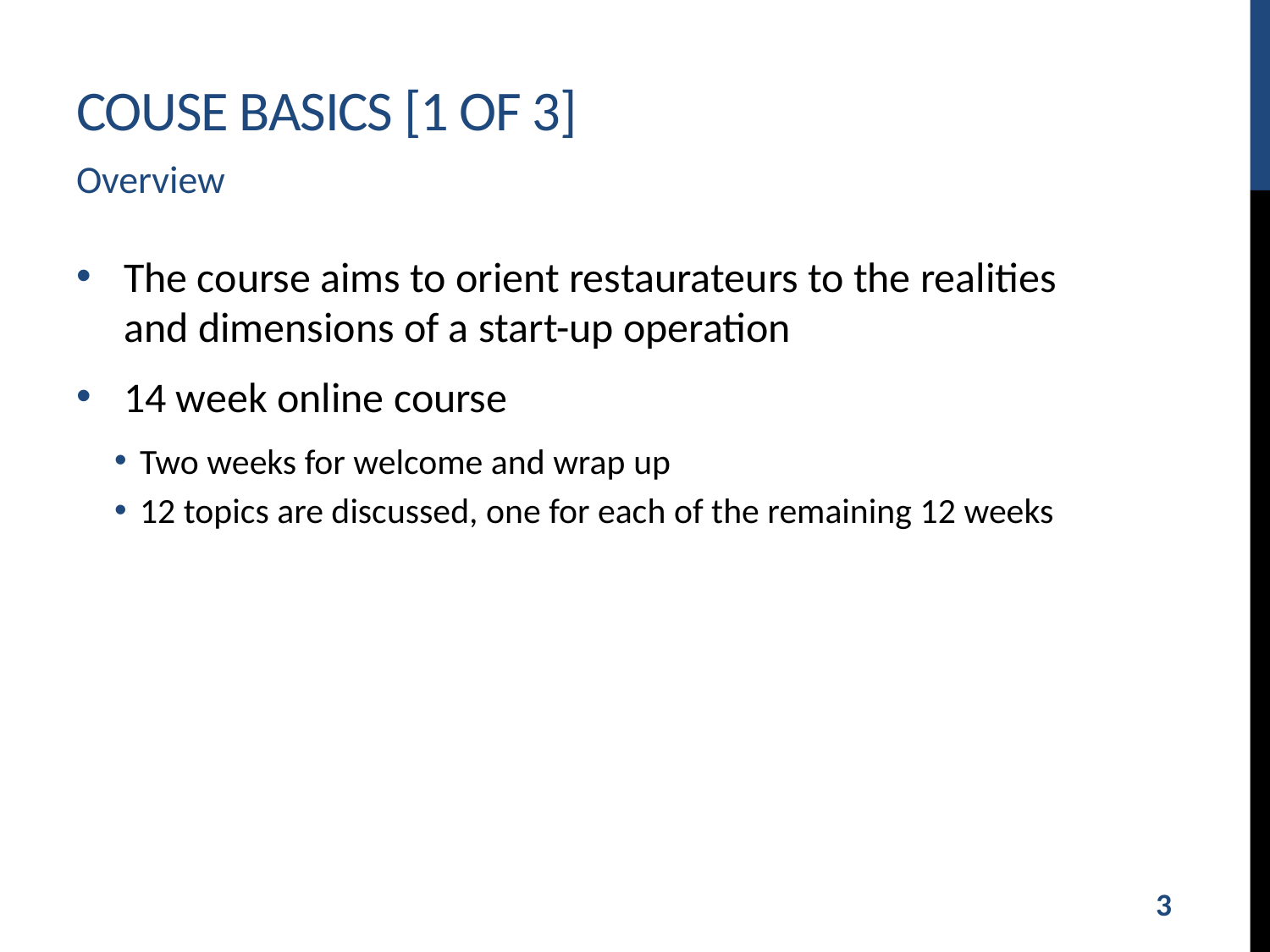

# Couse Basics [1 of 3]
Overview
The course aims to orient restaurateurs to the realities and dimensions of a start-up operation
14 week online course
Two weeks for welcome and wrap up
12 topics are discussed, one for each of the remaining 12 weeks

3